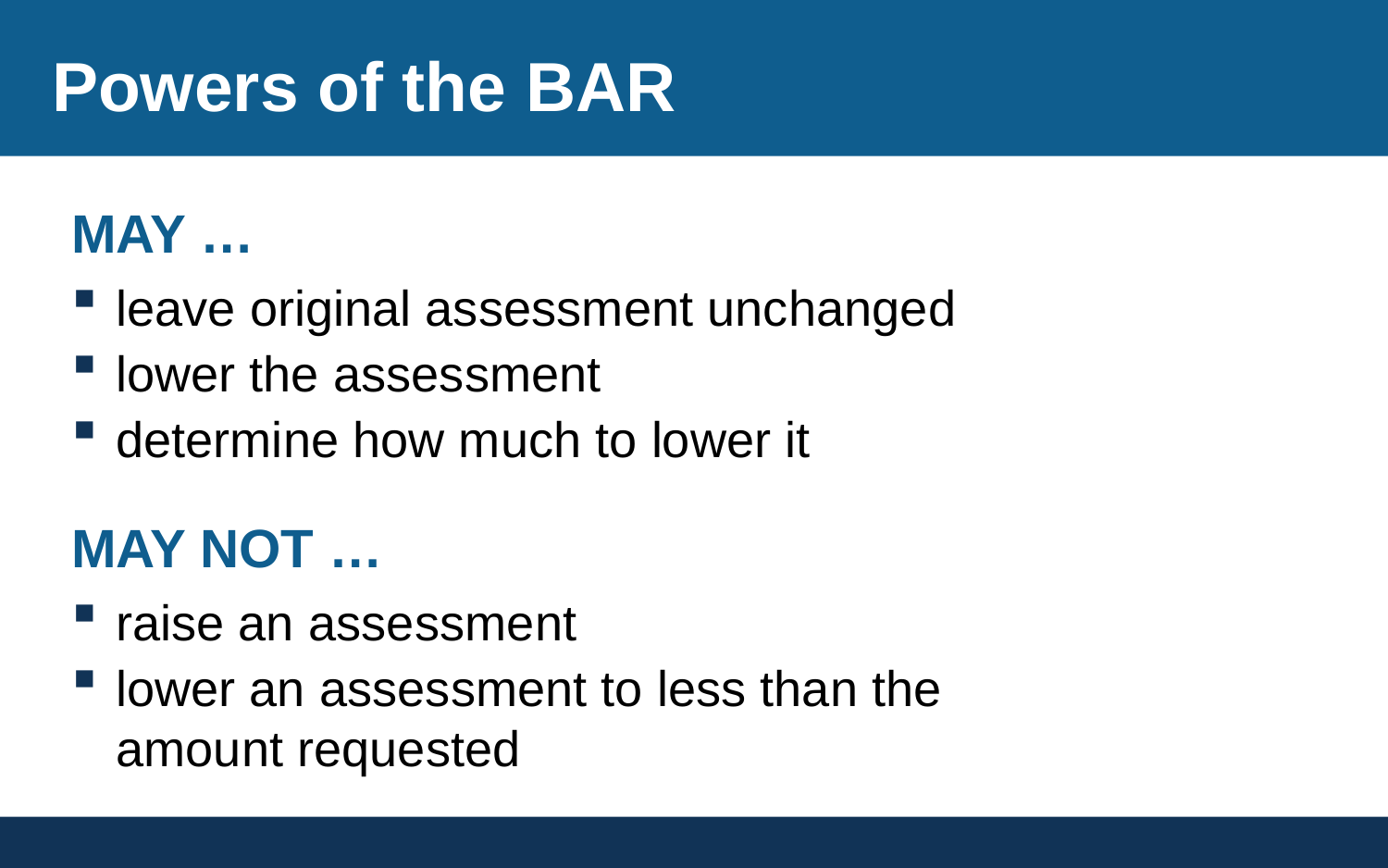

# Powers of the BAR
MAY …
leave original assessment unchanged
lower the assessment
determine how much to lower it
MAY NOT …
raise an assessment
lower an assessment to less than the
amount requested